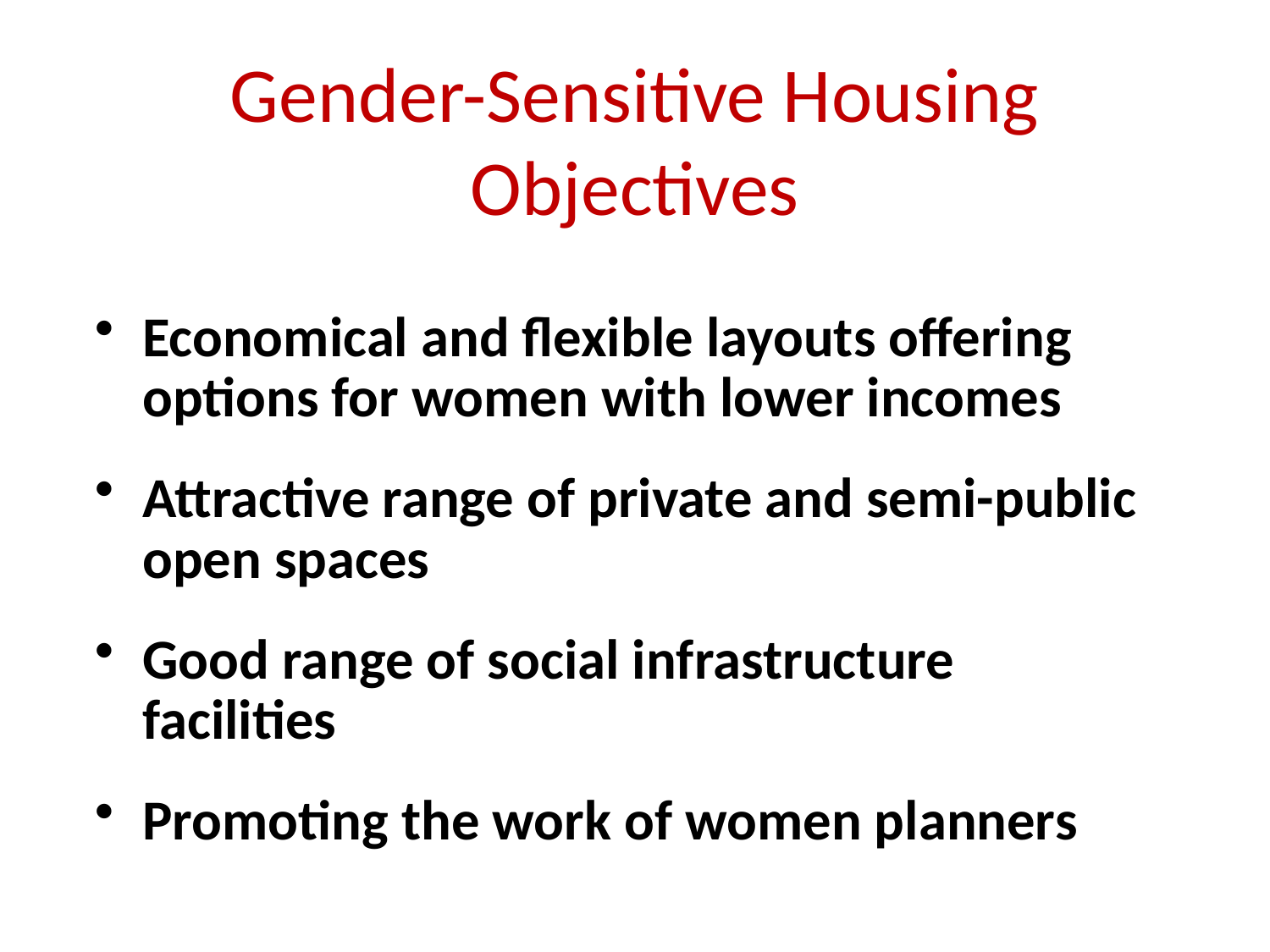

# Gender-Sensitive Housing Objectives
Economical and flexible layouts offering options for women with lower incomes
Attractive range of private and semi-public open spaces
Good range of social infrastructure facilities
Promoting the work of women planners